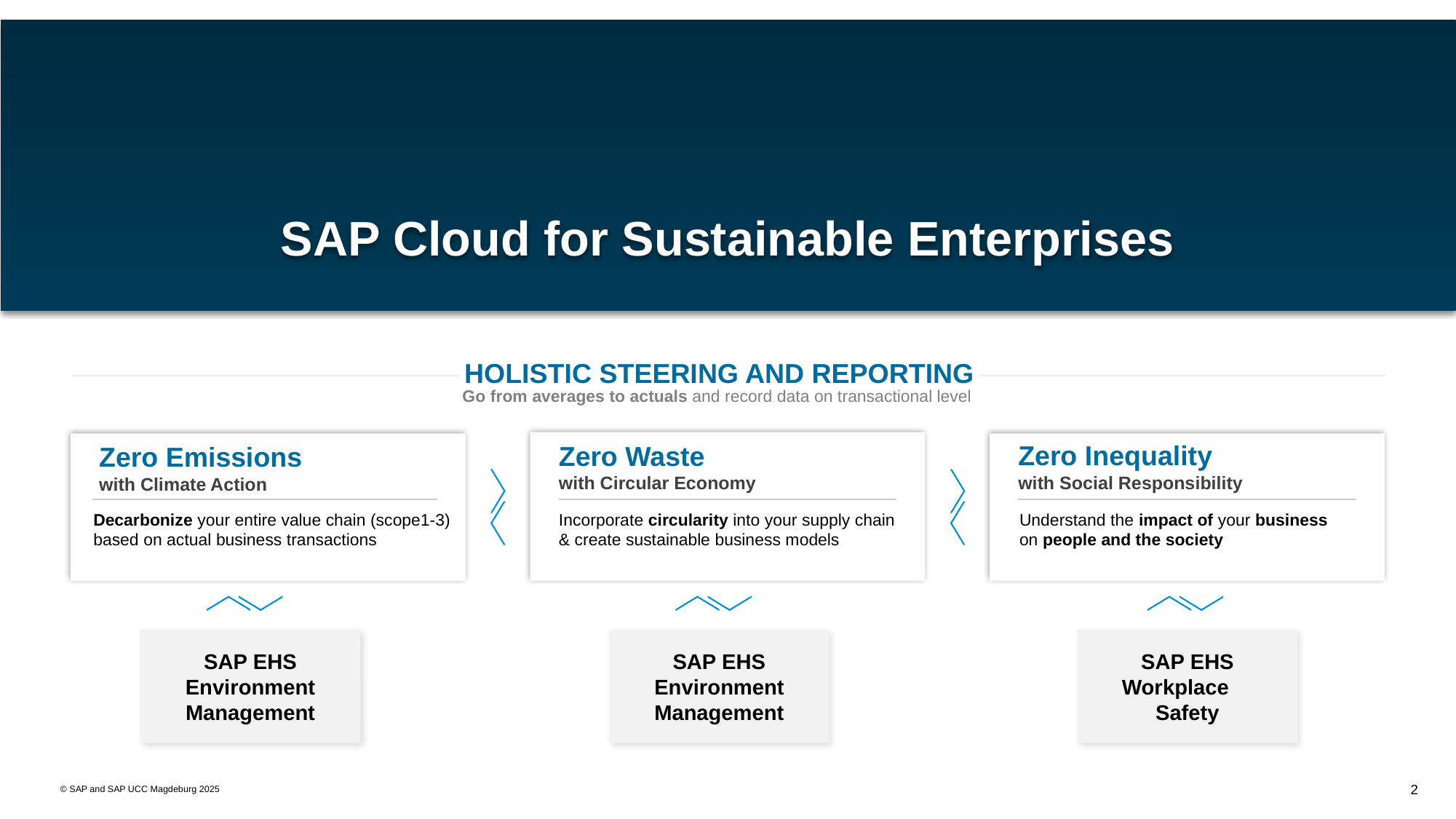

Our offering – SAP Cloud for Sustainable Enterprises
SAP Cloud for Sustainable Enterprises
HOLISTIC STEERING AND REPORTING
Go from averages to actuals and record data on transactional level

Zero Inequality
with Social Responsibility
Zero Waste
with Circular Economy
Zero Emissions
with Climate Action

Decarbonize your entire value chain (scope1-3) based on actual business transactions
Incorporate circularity into your supply chain & create sustainable business models

Understand the impact of your business on people and the society

SAP EHS Environment Management
SAP EHS Environment Management
SAP EHS Workplace     Safety